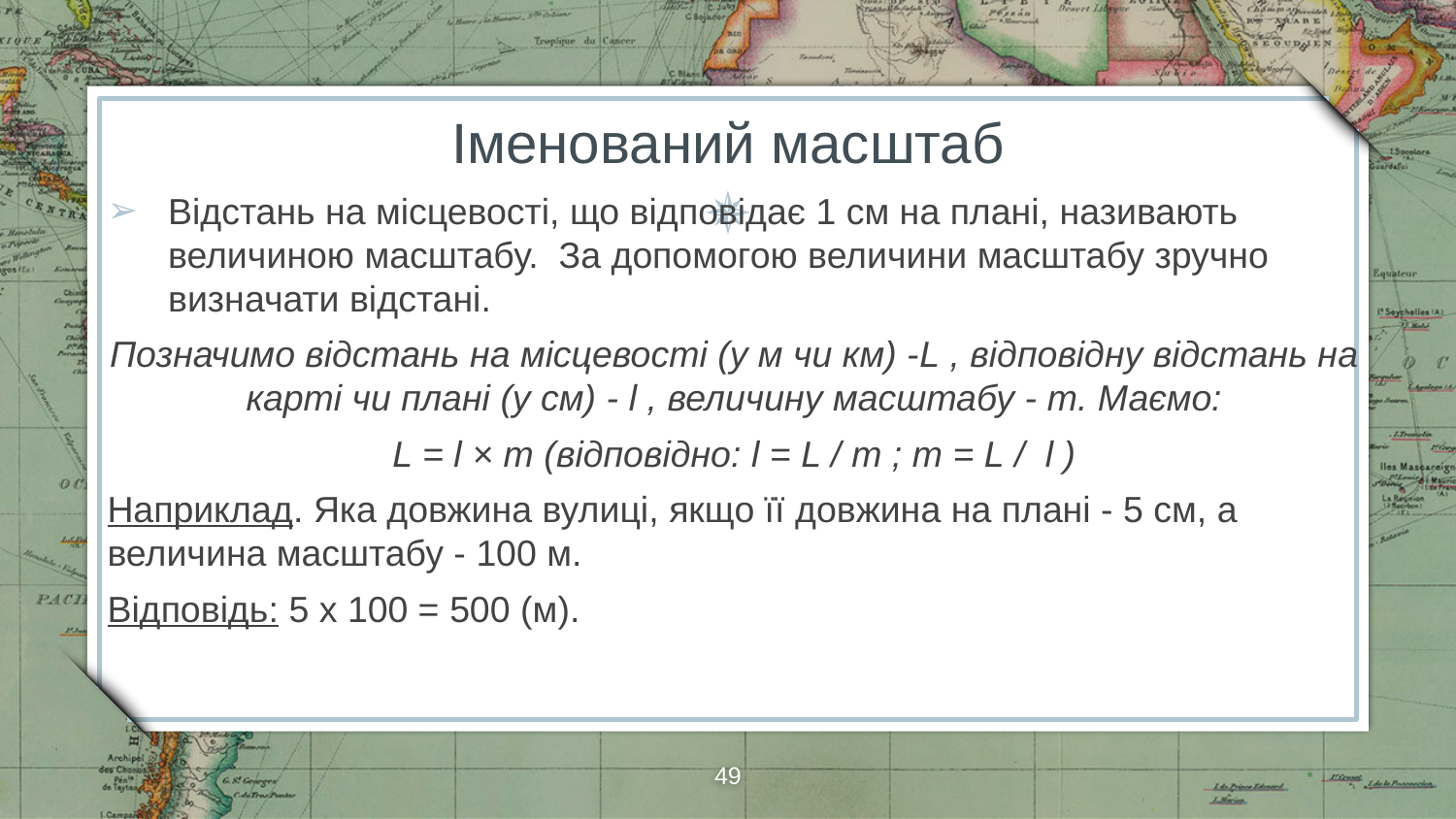

# Іменований масштаб
Відстань на місцевості, що відповідає 1 см на плані, називають величиною масштабу.  За допомо­гою величини масштабу зручно визначати відстані.
Позначимо відстань на місцевості (у м чи км) -L , відповідну відстань на карті чи плані (у см) - l , величину масштабу - m. Маємо:
L = l × m (відповідно: l = L / m ; m = L /  l )
На­приклад. Яка довжина вулиці, якщо її дов­жина на плані - 5 см, а величина масштабу - 100 м.
Відповідь: 5 х 100 = 500 (м).
49